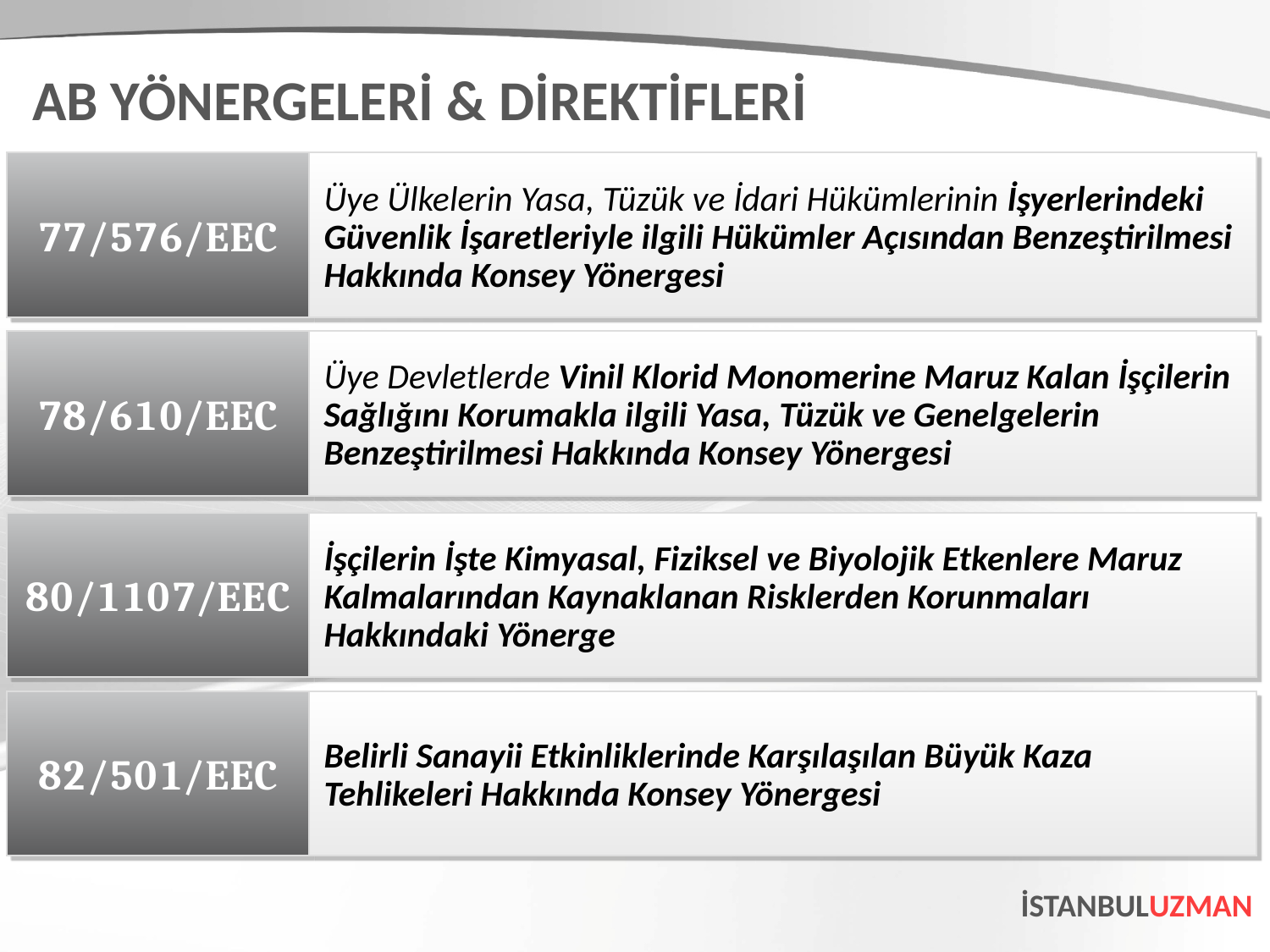

AB YÖNERGELERİ & DİREKTİFLERİ

77/576/EEC
Üye Ülkelerin Yasa, Tüzük ve İdari Hükümlerinin İşyerlerindeki Güvenlik İşaretleriyle ilgili Hükümler Açısından Benzeştirilmesi Hakkında Konsey Yönergesi
78/610/EEC
Üye Devletlerde Vinil Klorid Monomerine Maruz Kalan İşçilerin Sağlığını Korumakla ilgili Yasa, Tüzük ve Genelgelerin Benzeştirilmesi Hakkında Konsey Yönergesi
80/1107/EEC
İşçilerin İşte Kimyasal, Fiziksel ve Biyolojik Etkenlere Maruz Kalmalarından Kaynaklanan Risklerden Korunmaları Hakkındaki Yönerge
82/501/EEC
Belirli Sanayii Etkinliklerinde Karşılaşılan Büyük Kaza Tehlikeleri Hakkında Konsey Yönergesi
İSTANBULUZMAN